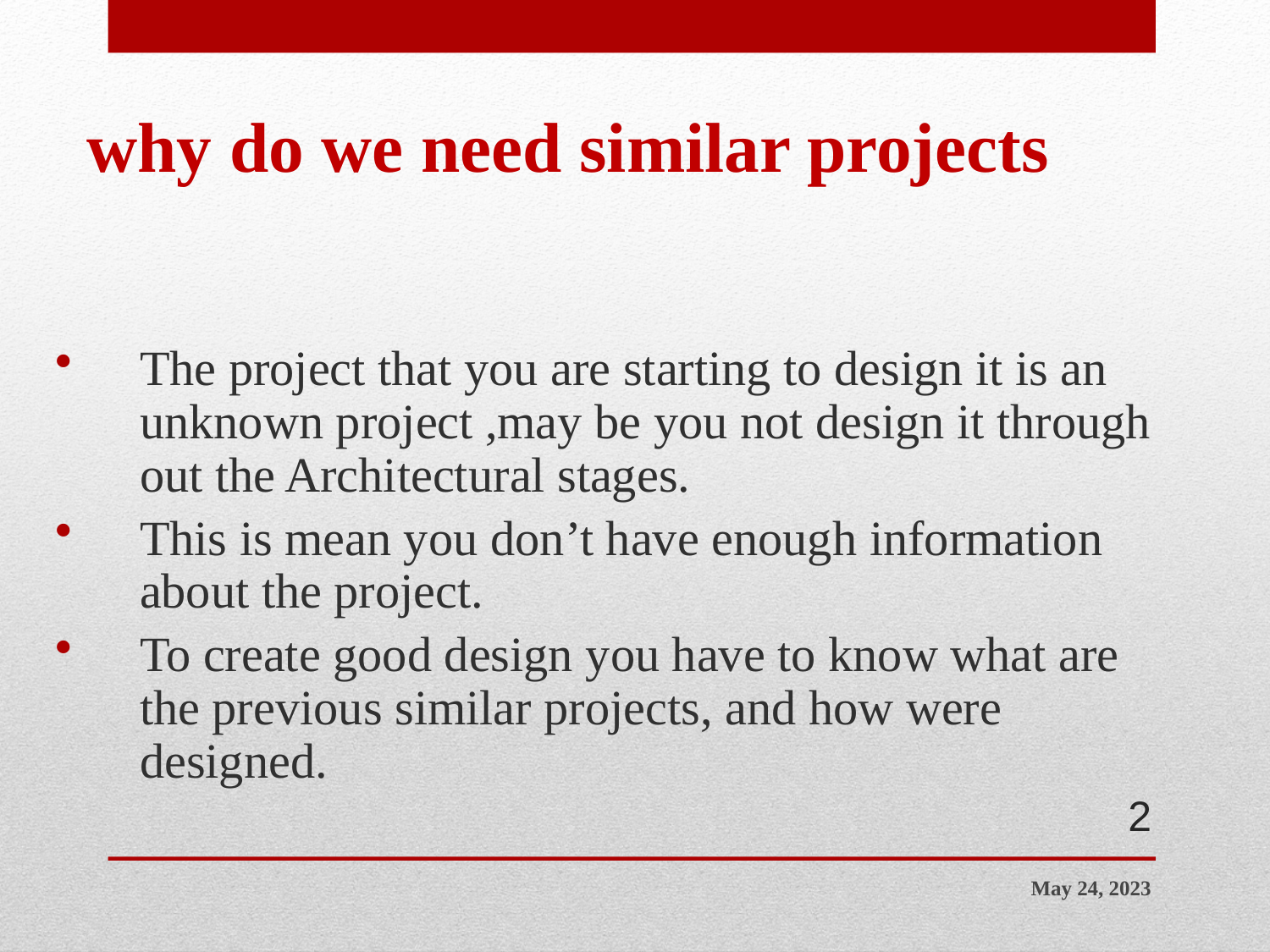

why do we need similar projects

The project that you are starting to design it is an unknown project ,may be you not design it through out the Architectural stages.
This is mean you don’t have enough information about the project.
To create good design you have to know what are the previous similar projects, and how were designed.

2
May 24, 2023